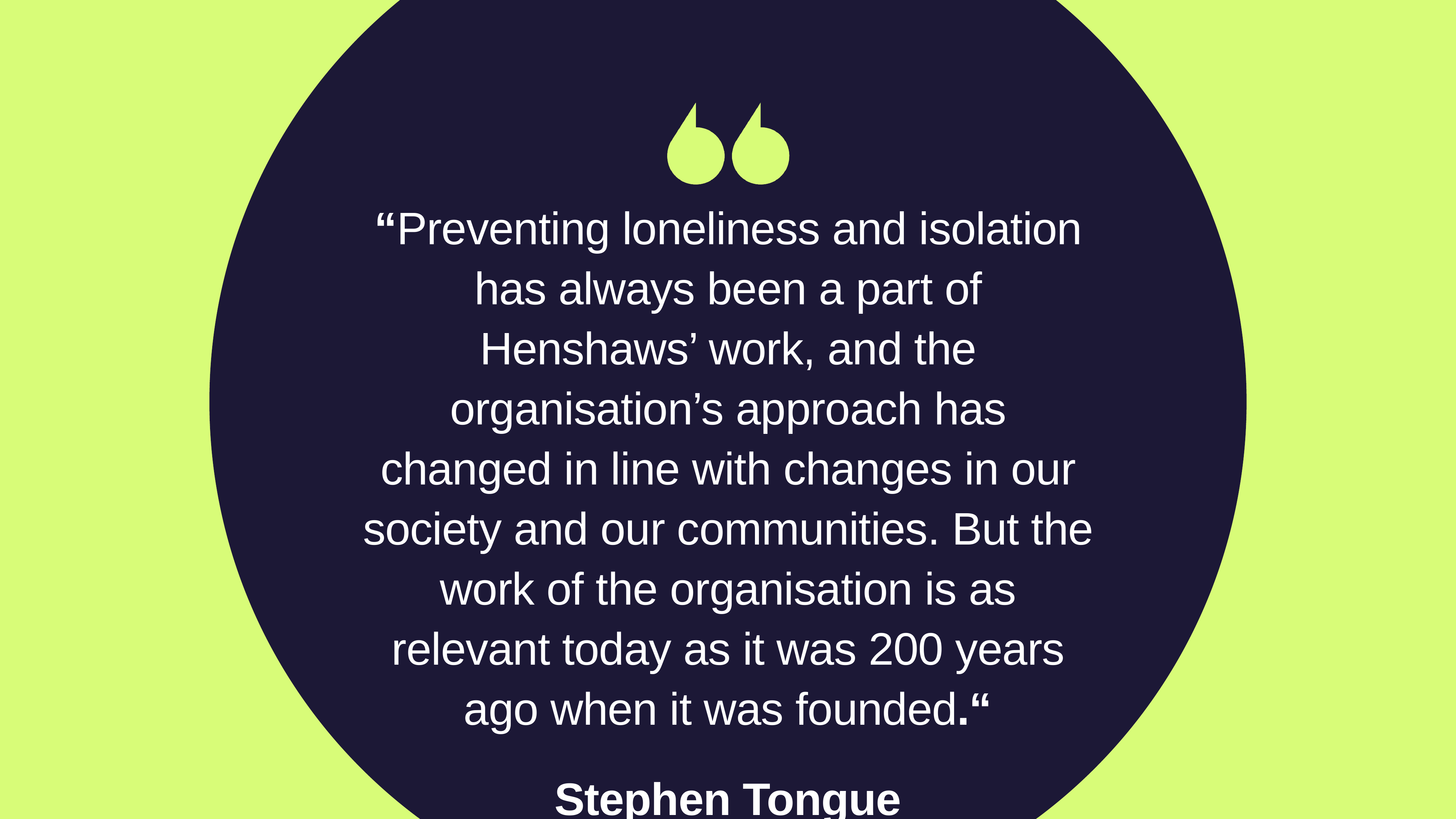

#
“Preventing loneliness and isolation has always been a part of Henshaws’ work, and the organisation’s approach has changed in line with changes in our society and our communities. But the work of the organisation is as relevant today as it was 200 years ago when it was founded.“
Stephen Tongue